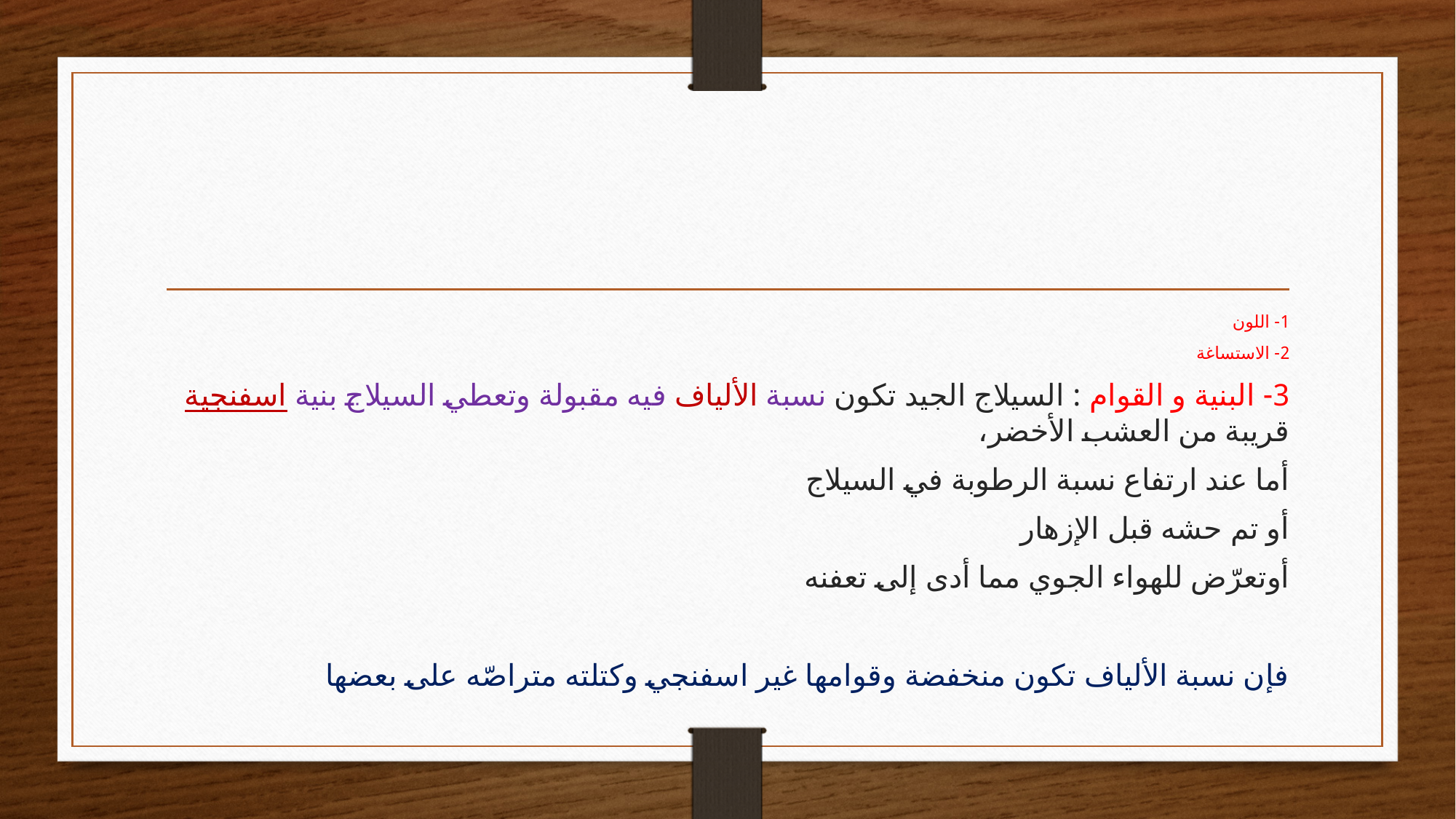

#
1- اللون
2- الاستساغة
3- البنية و القوام : السيلاج الجيد تكون نسبة الألياف فيه مقبولة وتعطي السيلاج بنية اسفنجية قريبة من العشب الأخضر،
أما عند ارتفاع نسبة الرطوبة في السيلاج
أو تم حشه قبل الإزهار
أوتعرّض للهواء الجوي مما أدى إلى تعفنه

فإن نسبة الألياف تكون منخفضة وقوامها غير اسفنجي وكتلته متراصّه على بعضها